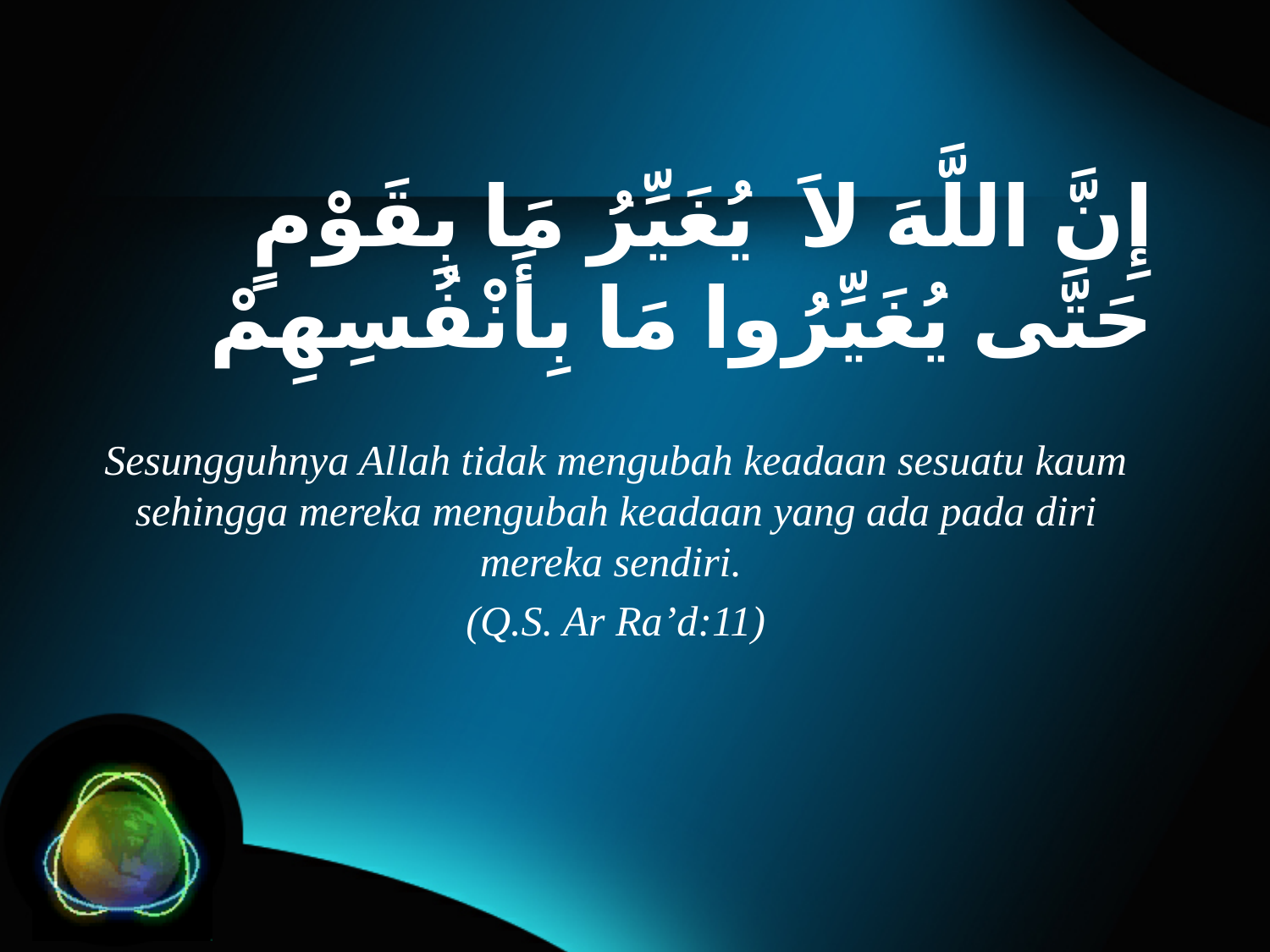

إِنَّ اللَّهَ لاَ  يُغَيِّرُ مَا بِقَوْمٍ حَتَّى يُغَيِّرُوا مَا بِأَنْفُسِهِمْ

Sesungguhnya Allah tidak mengubah keadaan sesuatu kaum sehingga mereka mengubah keadaan yang ada pada diri mereka sendiri.
(Q.S. Ar Ra’d:11)